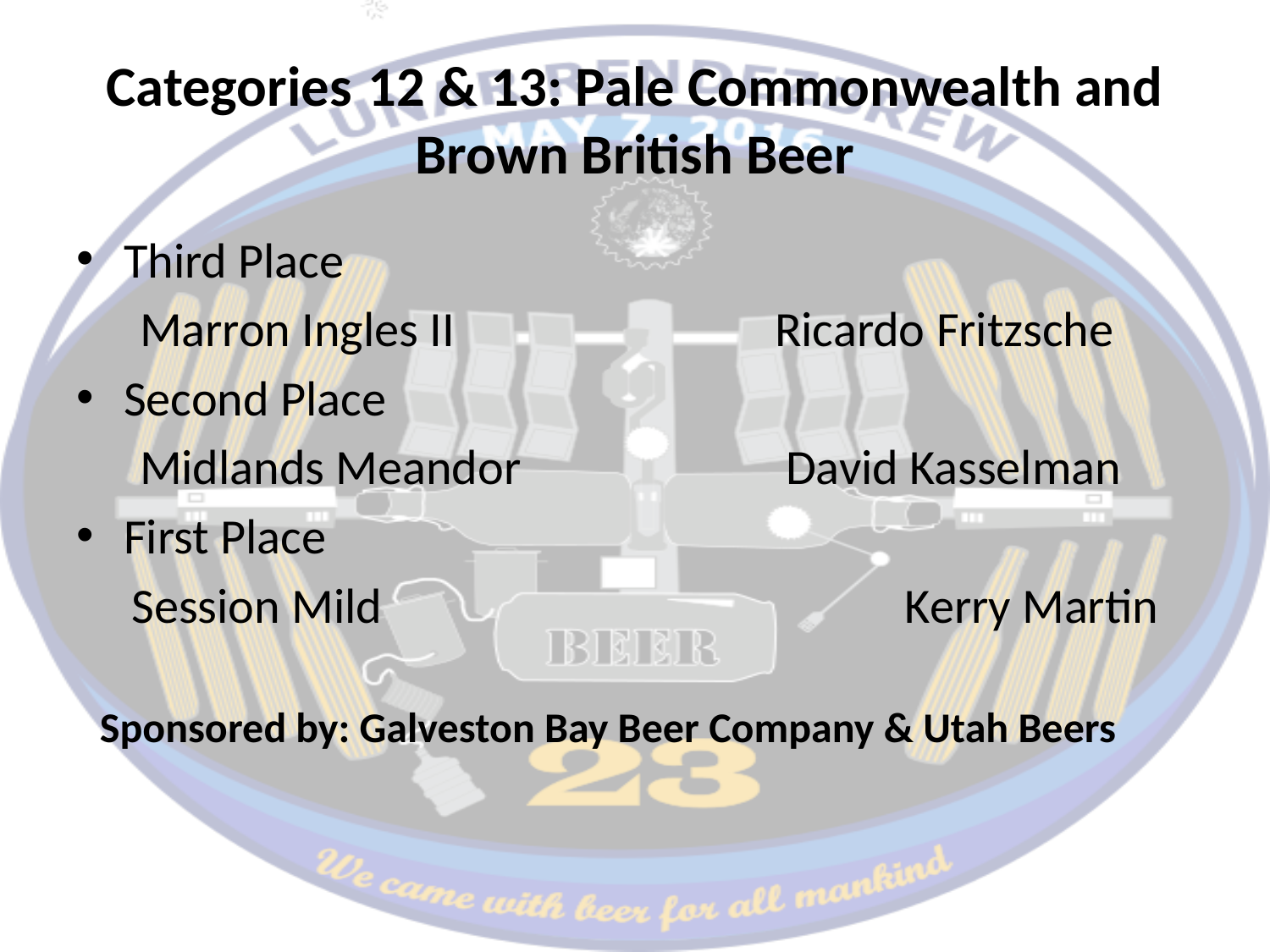

# Categories 12 & 13: Pale Commonwealth and Brown British Beer
Third Place
Marron Ingles II 		 	Ricardo Fritzsche
Second Place
Midlands Meandor 		 David Kasselman
First Place
Session Mild 				 Kerry Martin
Sponsored by: Galveston Bay Beer Company & Utah Beers